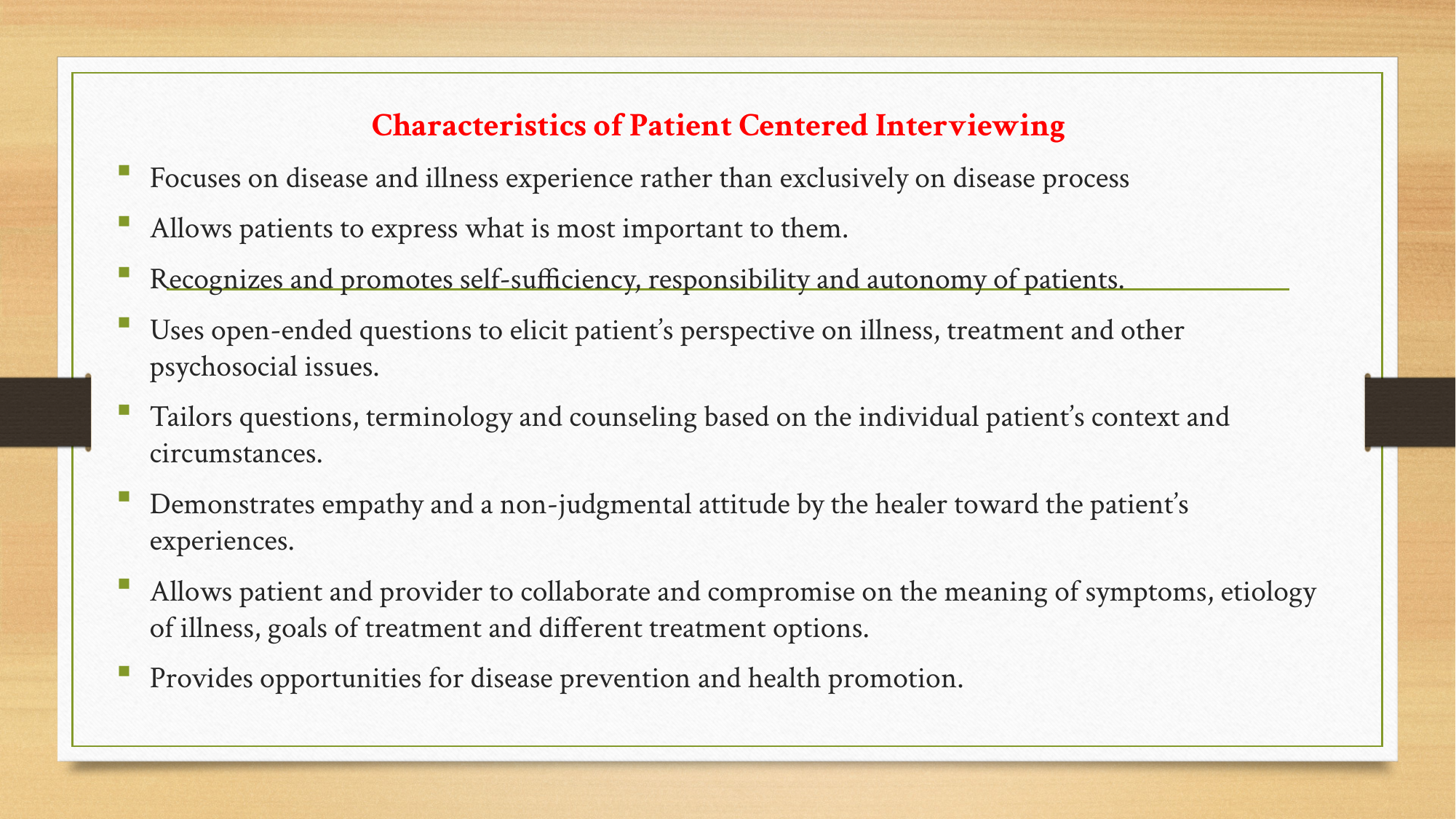

Characteristics of Patient Centered Interviewing
Focuses on disease and illness experience rather than exclusively on disease process
Allows patients to express what is most important to them.
Recognizes and promotes self-sufficiency, responsibility and autonomy of patients.
Uses open-ended questions to elicit patient’s perspective on illness, treatment and other psychosocial issues.
Tailors questions, terminology and counseling based on the individual patient’s context and circumstances.
Demonstrates empathy and a non-judgmental attitude by the healer toward the patient’s experiences.
Allows patient and provider to collaborate and compromise on the meaning of symptoms, etiology of illness, goals of treatment and different treatment options.
Provides opportunities for disease prevention and health promotion.